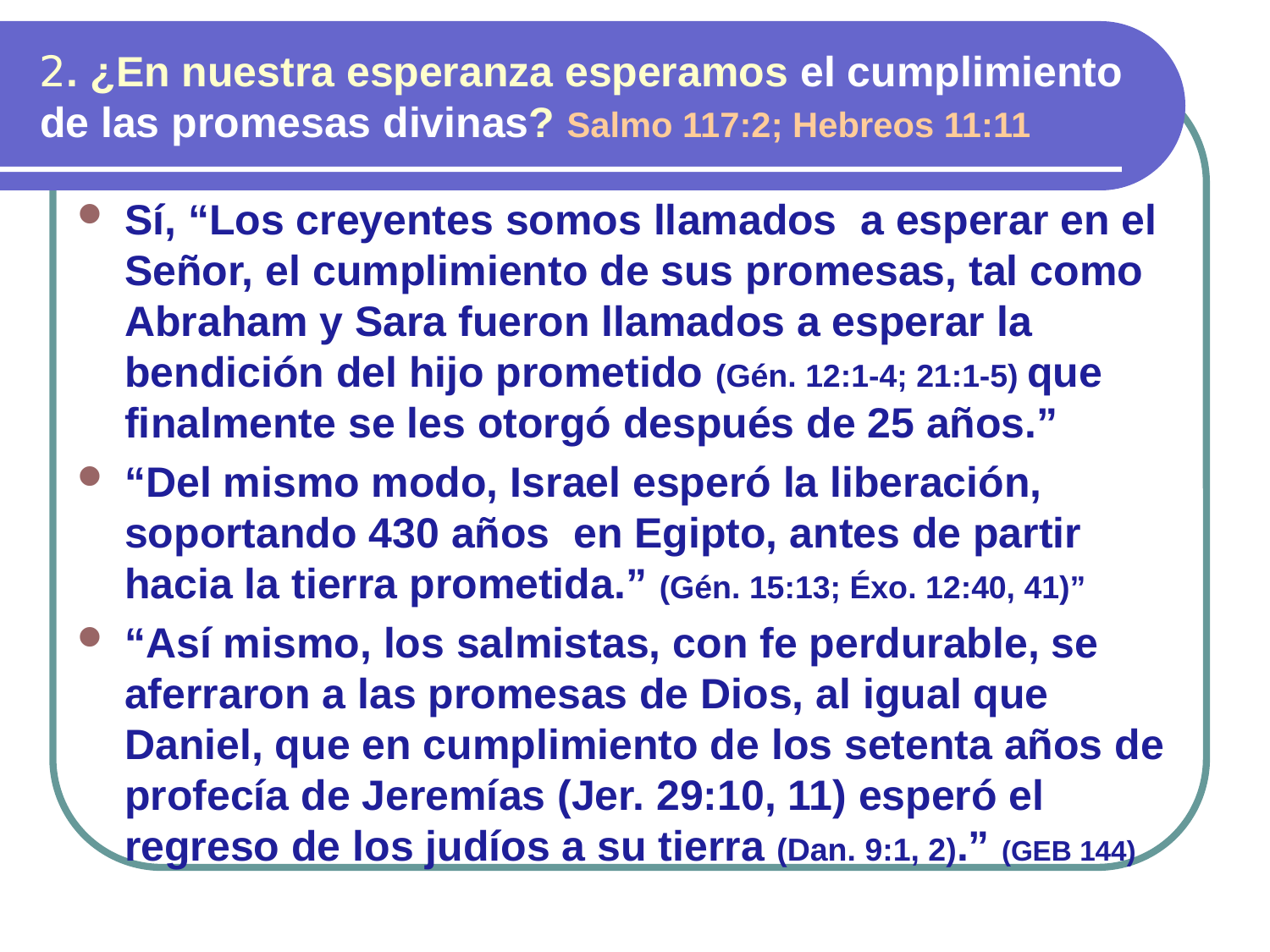

# 2. ¿En nuestra esperanza esperamos el cumplimiento de las promesas divinas? Salmo 117:2; Hebreos 11:11
Sí, “Los creyentes somos llamados  a esperar en el Señor, el cumplimiento de sus promesas, tal como Abraham y Sara fueron llamados a esperar la bendición del hijo prometido (Gén. 12:1-4; 21:1-5) que finalmente se les otorgó después de 25 años.”
“Del mismo modo, Israel esperó la liberación, soportando 430 años  en Egipto, antes de partir hacia la tierra prometida.” (Gén. 15:13; Éxo. 12:40, 41)”
“Así mismo, los salmistas, con fe perdurable, se aferraron a las promesas de Dios, al igual que Daniel, que en cumplimiento de los setenta años de profecía de Jeremías (Jer. 29:10, 11) esperó el regreso de los judíos a su tierra (Dan. 9:1, 2).” (GEB 144)